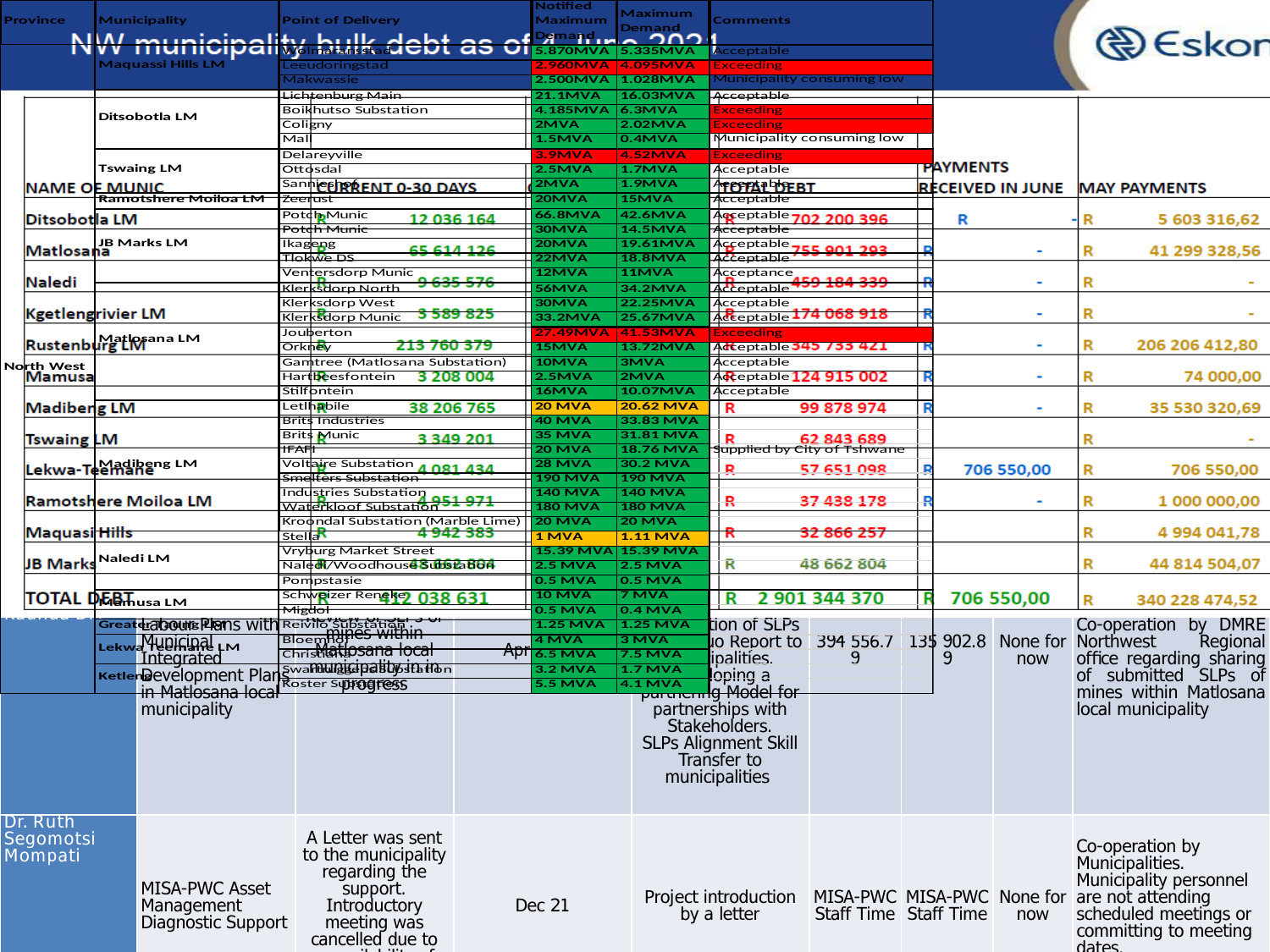

# SOCIAL LABOUR PLANS
| Municipality | Programme / Project |  |  |  | Budget |  |  | Required intervention to ensure completion |
| --- | --- | --- | --- | --- | --- | --- | --- | --- |
|  | Project Name | Progress-to-date | Completion date | Key milestones (with dates) to completion | Total (mill) | Available | Shortfall |  |
| Bojanala DM | Review and Alignment of Social Labour Plans with Municipal Integrated Development Plans in Madibeng, Moses Kotane and Rustenburg local municipalities | Review of SLPs of mines within Madibeng, Moses Kotane and Rustenburg local municipalities is in progress | April 2022 | Appointment of the service provider. Introduction of the project. Review and Assessment of SLPs. Presentation of SLPs Status Quo Report to Municipalities. Developing a partnering Model for partnerships with Stakeholders. SLPs Alignment Skill Transfer to municipalities | 1 183 670.36 | 407 708.68 | None for now | Co-operation by Municipalities. Co-operation by DMRE Northwest Regional office regarding sharing of submitted SLPs of mines within the local municipalities |
| Dr. Kenneth Kaunda DM | Review and Alignment of Social Labour Plans with Municipal Integrated Development Plans in Matlosana local municipality | Review of SLPs of mines within Matlosana local municipality in in progress | April 2022 | Appointment of the service provider. Introduction of the project. Review and Assessment of SLPs. Presentation of SLPs Status Quo Report to Municipalities. Developing a partnering Model for partnerships with Stakeholders. SLPs Alignment Skill Transfer to municipalities | 394 556.79 | 135 902.89 | None for now | Co-operation by Municipality. Co-operation by DMRE Northwest Regional office regarding sharing of submitted SLPs of mines within Matlosana local municipality |
| Dr. Ruth Segomotsi Mompati | MISA-PWC Asset Management Diagnostic Support | A Letter was sent to the municipality regarding the support. Introductory meeting was cancelled due to unavailability of municipal team | Dec 21 | Project introduction by a letter | MISA-PWC Staff Time | MISA-PWC Staff Time | None for now | Co-operation by Municipalities. Municipality personnel are not attending scheduled meetings or committing to meeting dates. |